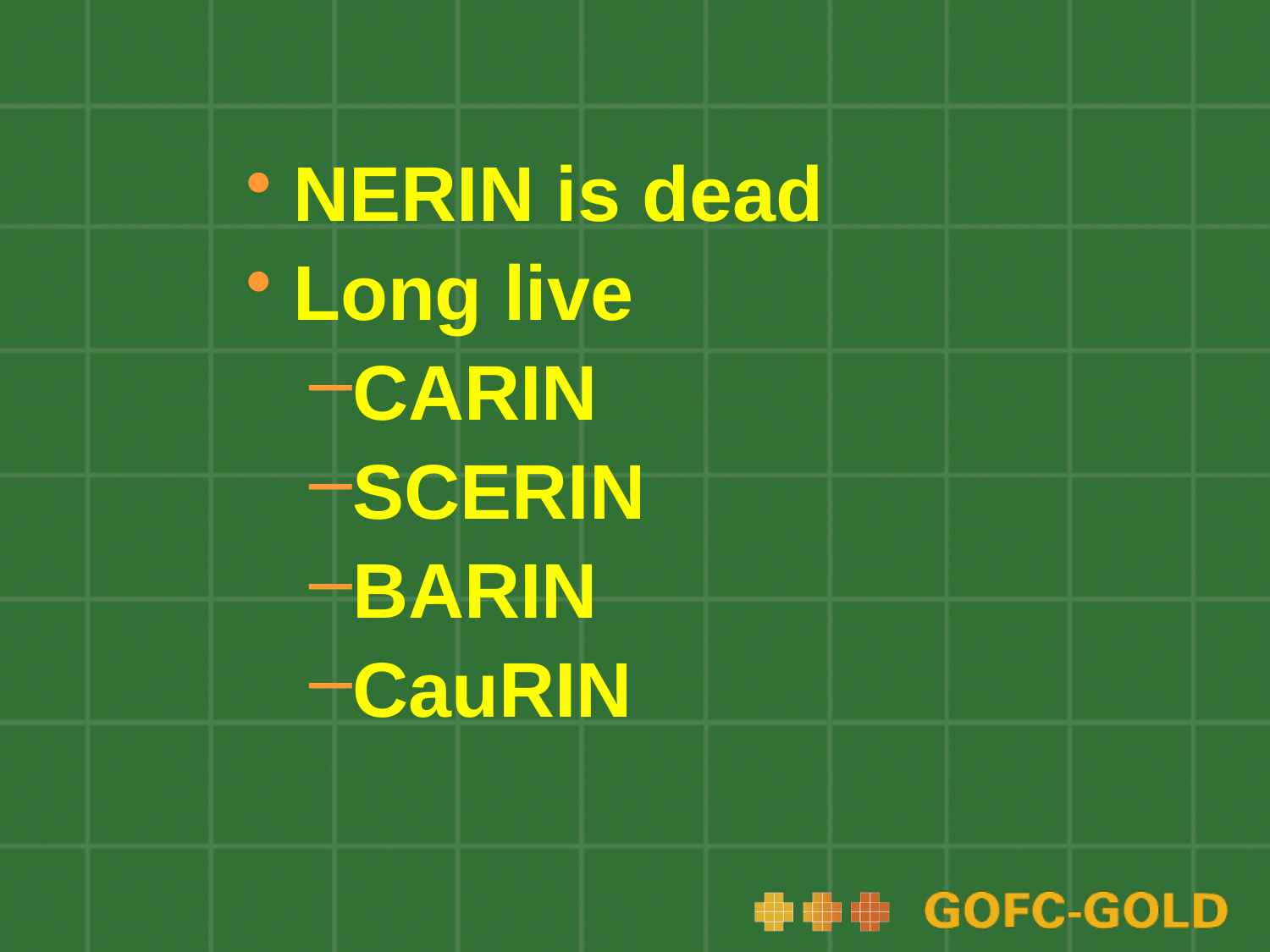

#
NERIN is dead
Long live
CARIN
SCERIN
BARIN
CauRIN